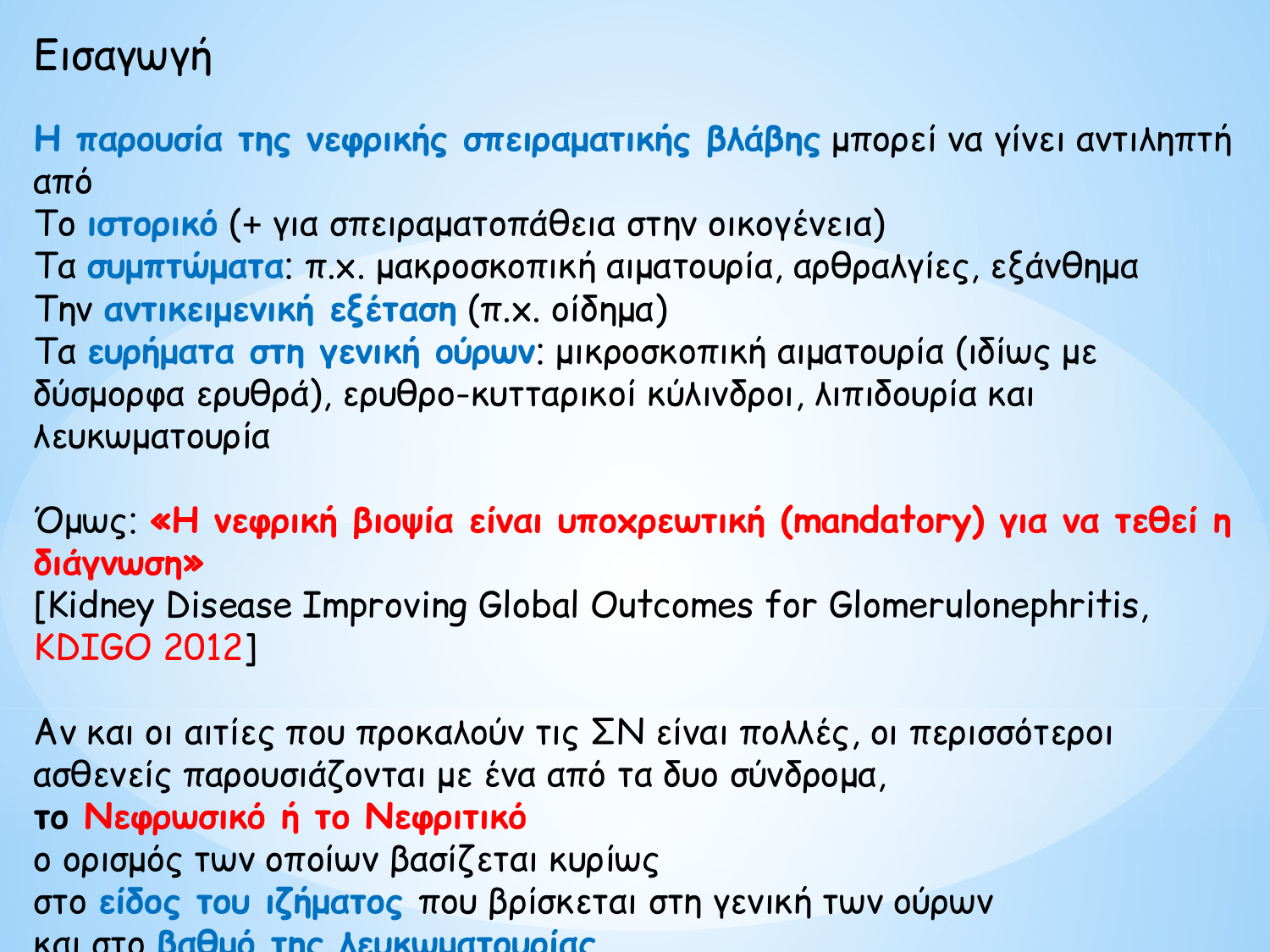

Εισαγωγή

Η παρουσία της νεφρικής σπειραματικής βλάβης μπορεί να γίνει αντιληπτή από
Το ιστορικό (+ για σπειραματοπάθεια στην οικογένεια)
Τα συμπτώματα: π.χ. μακροσκοπική αιματουρία, αρθραλγίες, εξάνθημα
Την αντικειμενική εξέταση (π.χ. οίδημα)
Τα ευρήματα στη γενική ούρων: μικροσκοπική αιματουρία (ιδίως με δύσμορφα ερυθρά), ερυθρο-κυτταρικοί κύλινδροι, λιπιδουρία και λευκωματουρία

Όμως: «Η νεφρική βιοψία είναι υποχρεωτική (mandatory) για να τεθεί η διάγνωση»
[Kidney Disease Improving Global Outcomes for Glomerulonephritis,
KDIGO 2012]

Αν και οι αιτίες που προκαλούν τις ΣΝ είναι πολλές, οι περισσότεροι ασθενείς παρουσιάζονται με ένα από τα δυο σύνδρομα,
το Νεφρωσικό ή το Νεφριτικό
ο ορισμός των οποίων βασίζεται κυρίως
στο είδος του ιζήματος που βρίσκεται στη γενική των ούρων
και στο βαθμό της λευκωματουρίας.